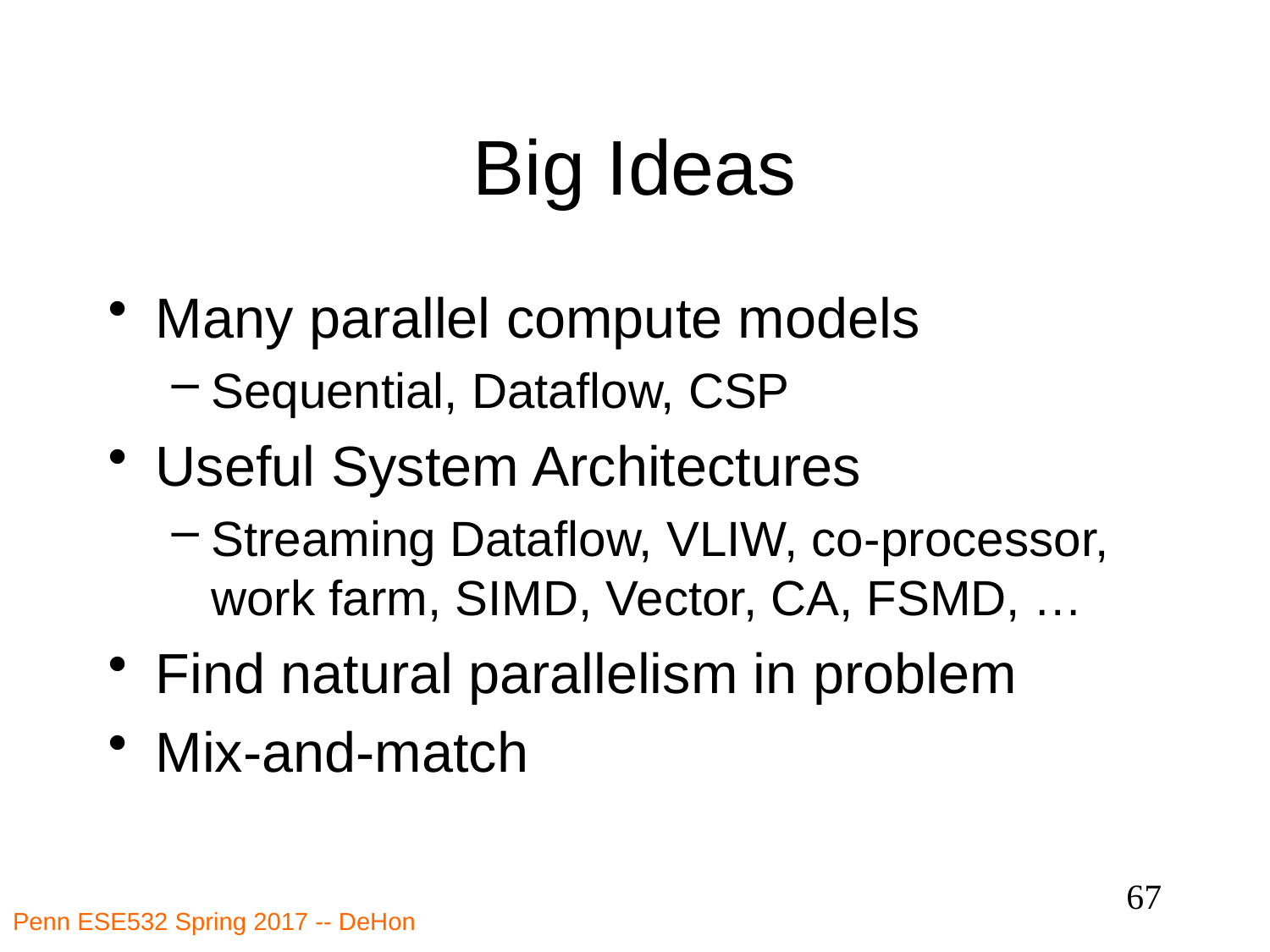

# Big Ideas
Many parallel compute models
Sequential, Dataflow, CSP
Useful System Architectures
Streaming Dataflow, VLIW, co-processor, work farm, SIMD, Vector, CA, FSMD, …
Find natural parallelism in problem
Mix-and-match

67
Penn ESE532 Spring 2017 -- DeHon